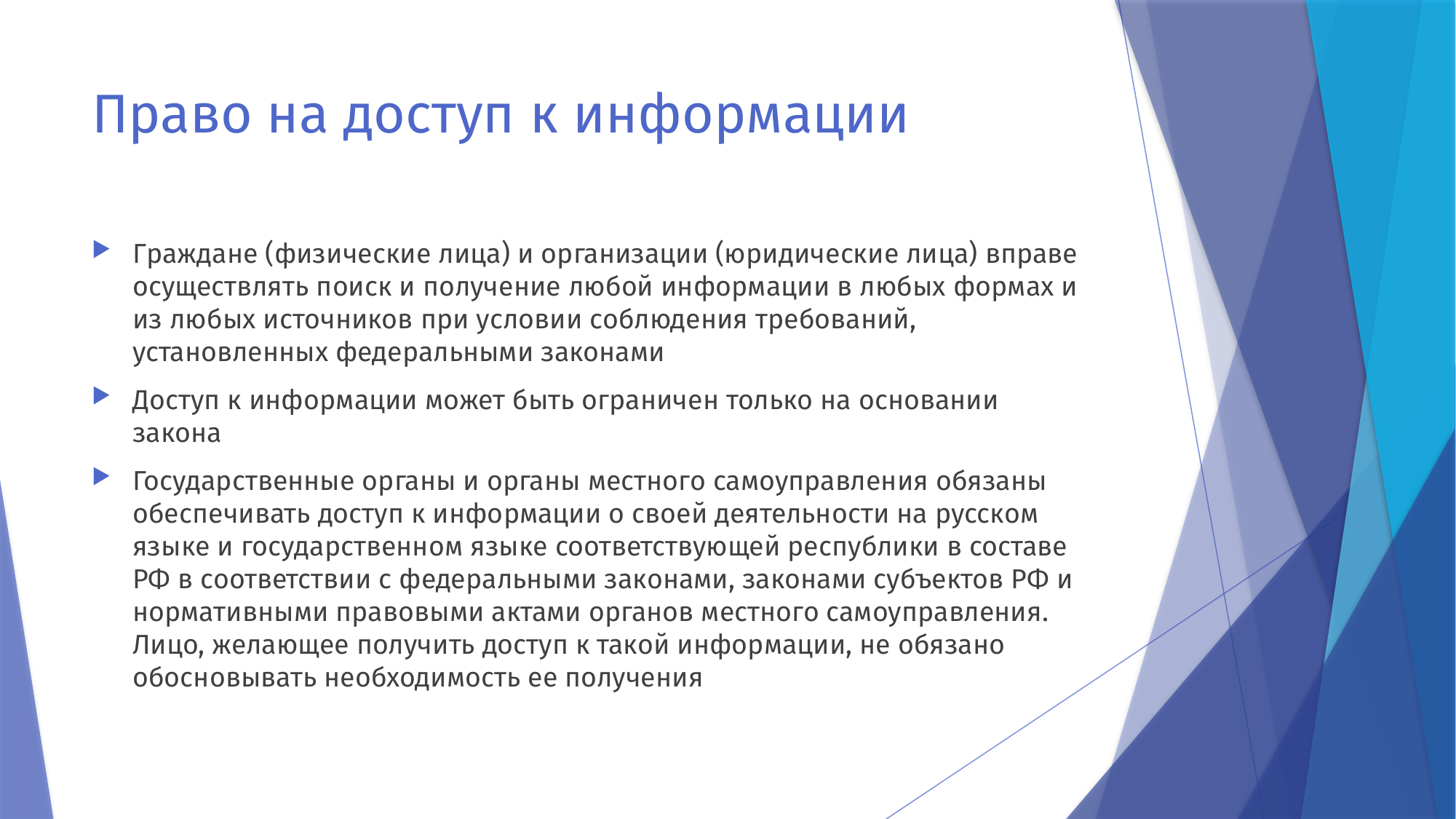

# Право на доступ к информации
Граждане (физические лица) и организации (юридические лица) вправе осуществлять поиск и получение любой информации в любых формах и из любых источников при условии соблюдения требований, установленных федеральными законами
Доступ к информации может быть ограничен только на основании закона
Государственные органы и органы местного самоуправления обязаны обеспечивать доступ к информации о своей деятельности на русском языке и государственном языке соответствующей республики в составе РФ в соответствии с федеральными законами, законами субъектов РФ и нормативными правовыми актами органов местного самоуправления. Лицо, желающее получить доступ к такой информации, не обязано обосновывать необходимость ее получения